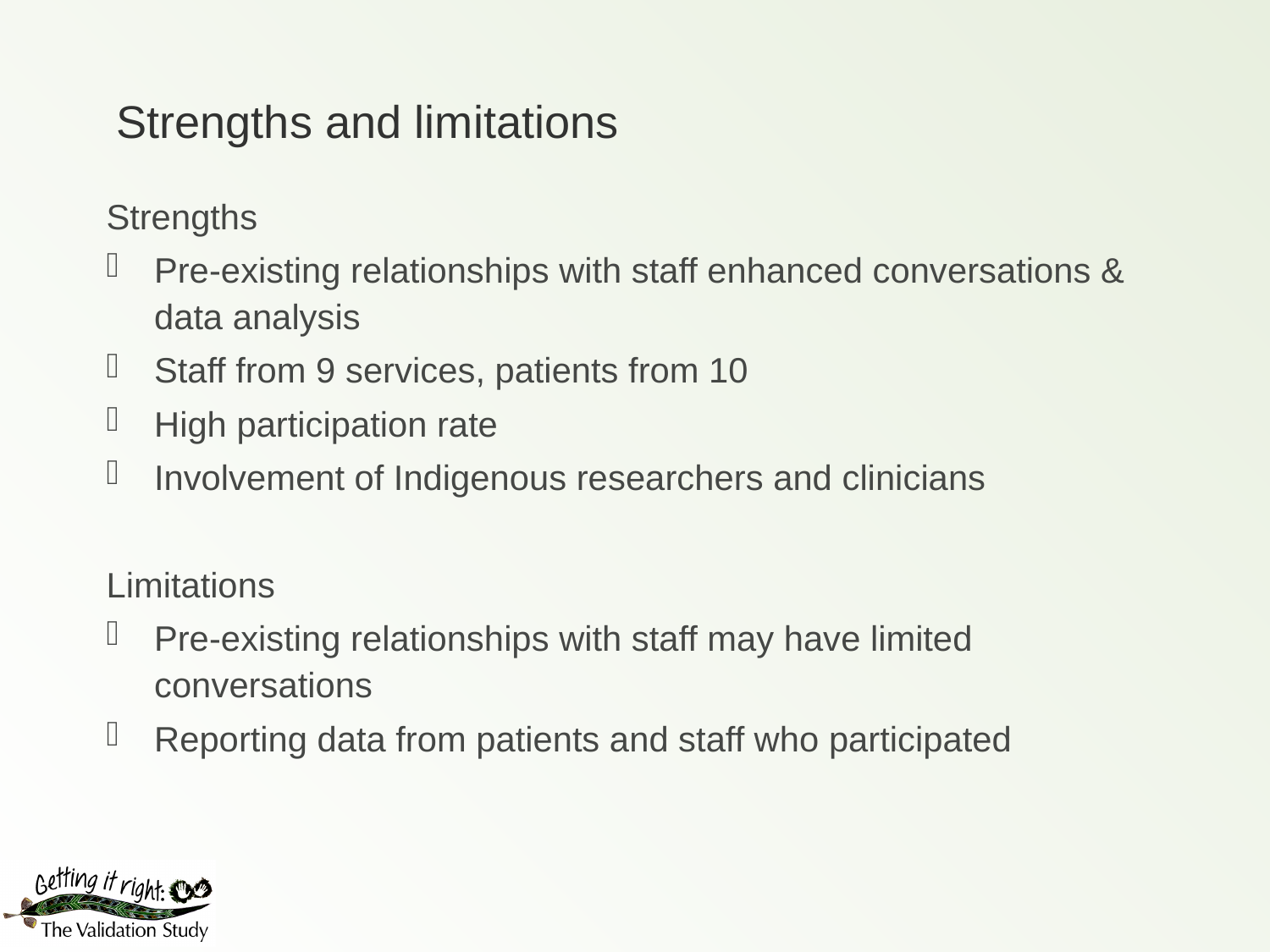

# Strengths and limitations
Strengths
Pre-existing relationships with staff enhanced conversations & data analysis
Staff from 9 services, patients from 10
High participation rate
Involvement of Indigenous researchers and clinicians

Limitations
Pre-existing relationships with staff may have limited conversations
Reporting data from patients and staff who participated